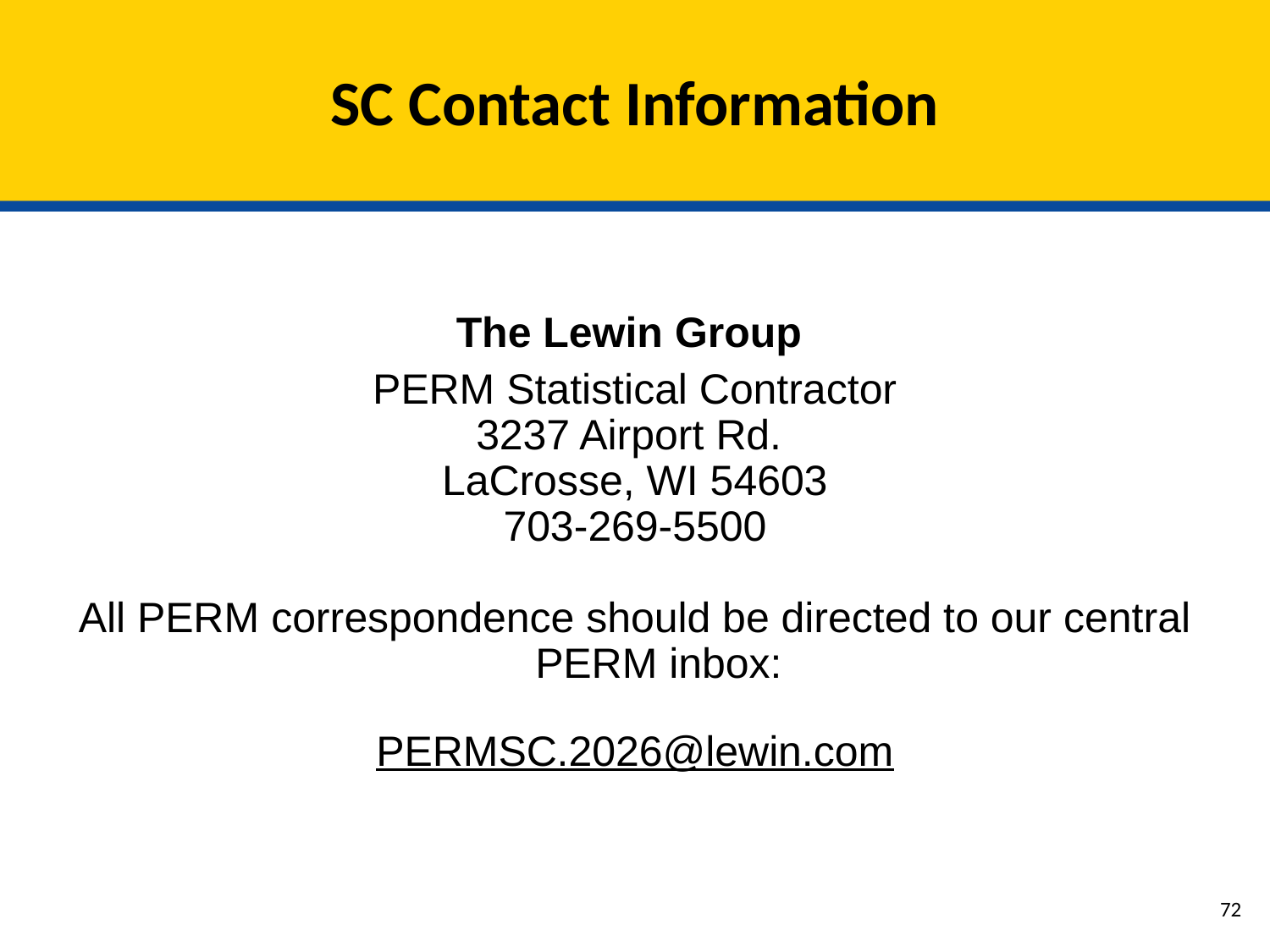

# SC Contact Information
The Lewin Group
PERM Statistical Contractor
3237 Airport Rd.
LaCrosse, WI 54603
703-269-5500

All PERM correspondence should be directed to our central PERM inbox:
PERMSC.2026@lewin.com
72